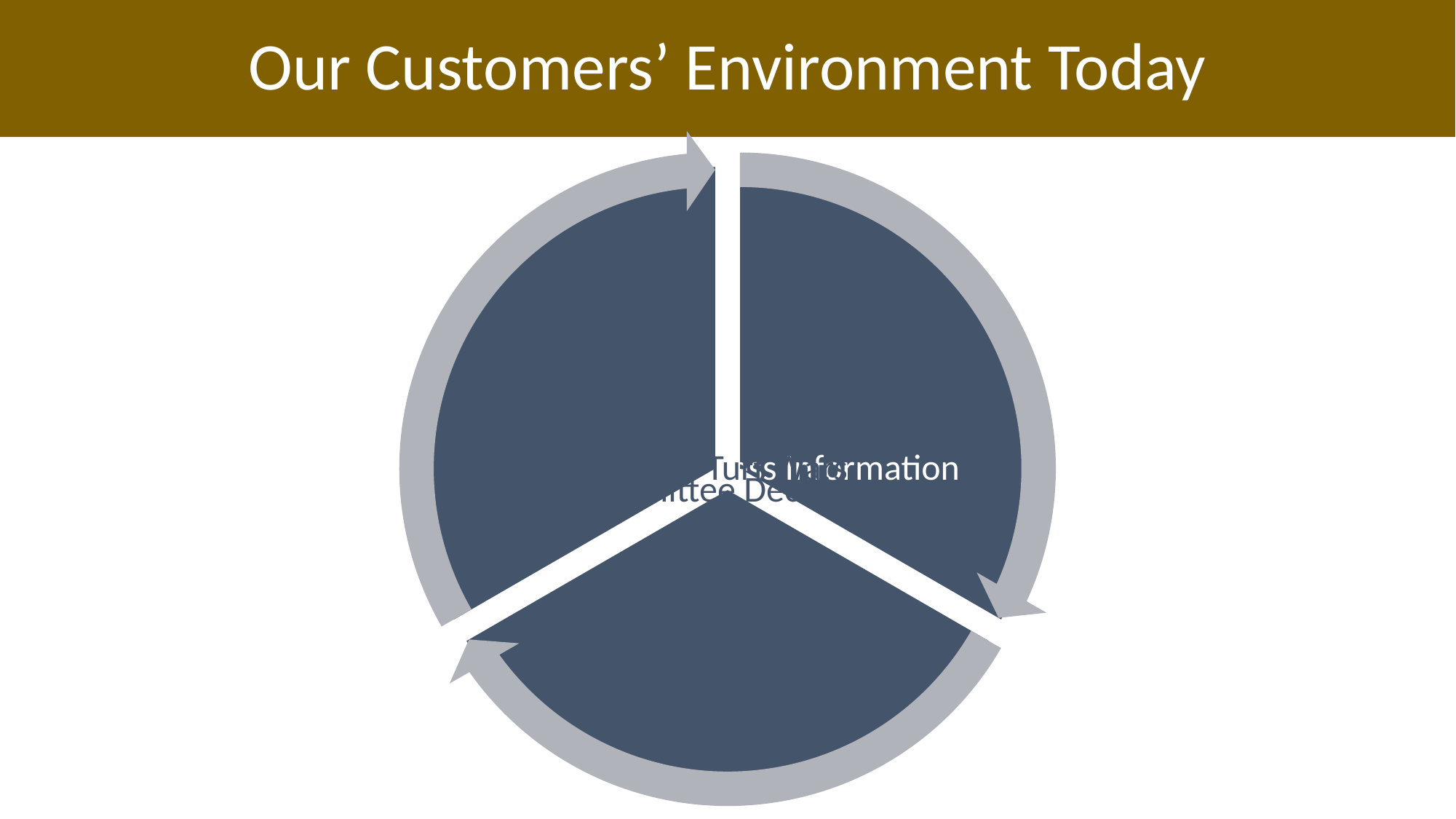

# Our Customers’ Environment Today
Access to Endless Information
Committee Decisions
Internal Turf Wars